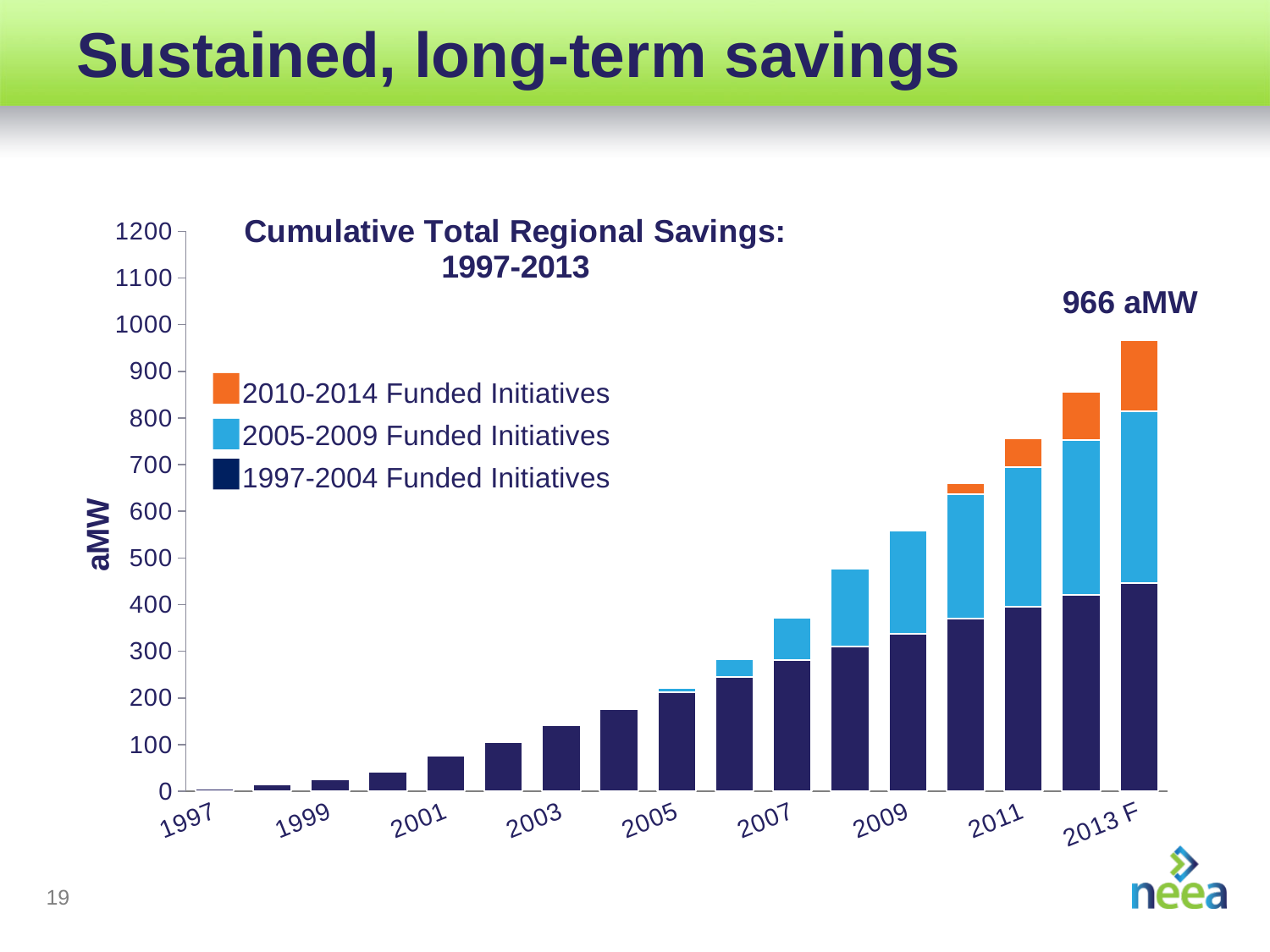

# Sustained, long-term savings

### Chart: Cumulative Total Regional Savings: 1997-2013

| Category | 1997-2004 Funded Initiatives | 2005-2009 Funded Initiatives | 2010-2014 Funded Initiatives |
|---|---|---|---|
| 1997 | 5.73391837768045 | 0.0 | 0.0 |
| 1998 | 14.95110083041817 | 0.0 | 0.0 |
| 1999 | 26.27551102416256 | 0.0 | 0.0 |
| 2000 | 41.03739774299997 | 0.0 | 0.0 |
| 2001 | 76.06750946684087 | 0.0 | 0.0 |
| 2002 | 106.10905222378167 | 0.0 | 0.0 |
| 2003 | 140.71309909384823 | 0.0 | 0.0 |
| 2004 | 175.68355796638915 | 0.0 | 0.0 |
| 2005 | 211.74223901407984 | 10.391246125089094 | 0.0 |
| 2006 | 245.54595611633724 | 37.14969184984304 | 0.0 |
| 2007 | 280.741947934931 | 91.6641317647128 | 0.0 |
| 2008 | 310.07588954329856 | 166.4455935214967 | 0.0 |
| 2009 | 337.965763369131 | 220.22282311682378 | 0.0 |
| 2010 | 370.5864498936127 | 266.3322685459598 | 23.199184936596634 |
| 2011 | 396.019279790751 | 299.4155374847671 | 60.99302032124737 |
| 2012 | 421.3065142041679 | 331.81122898010966 | 103.20134434666343 |
| 2013 F | 445.43378055820955 | 368.54003499636093 | 152.13813665798705 |
966 aMW